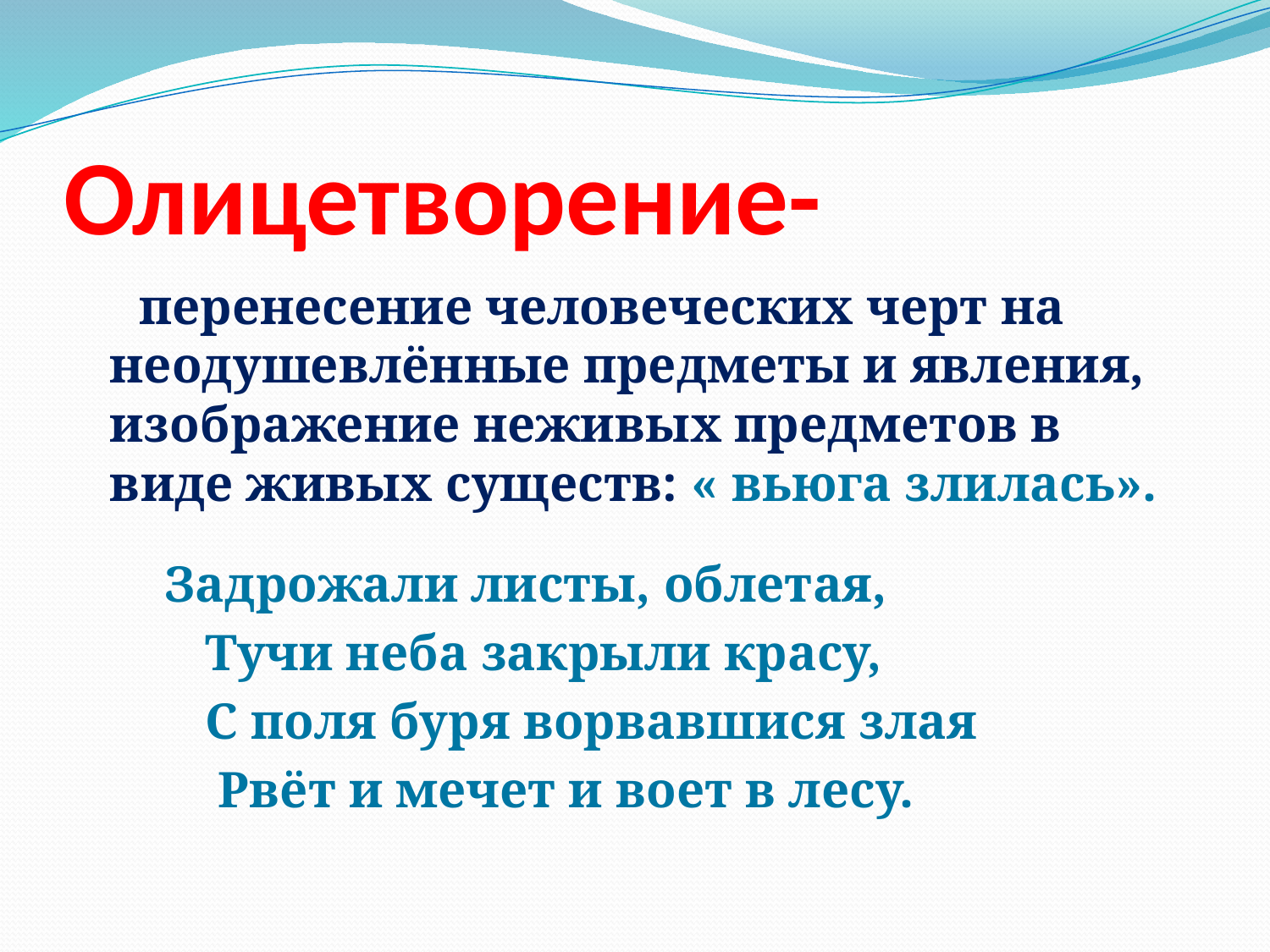

# Олицетворение-
     перенесение человеческих черт на неодушевлённые предметы и явления, изображение неживых предметов в виде живых существ: « вьюга злилась».

               Задрожали листы, облетая,
          Тучи неба закрыли красу,
          С поля буря ворвавшися злая
           Рвёт и мечет и воет в лесу.